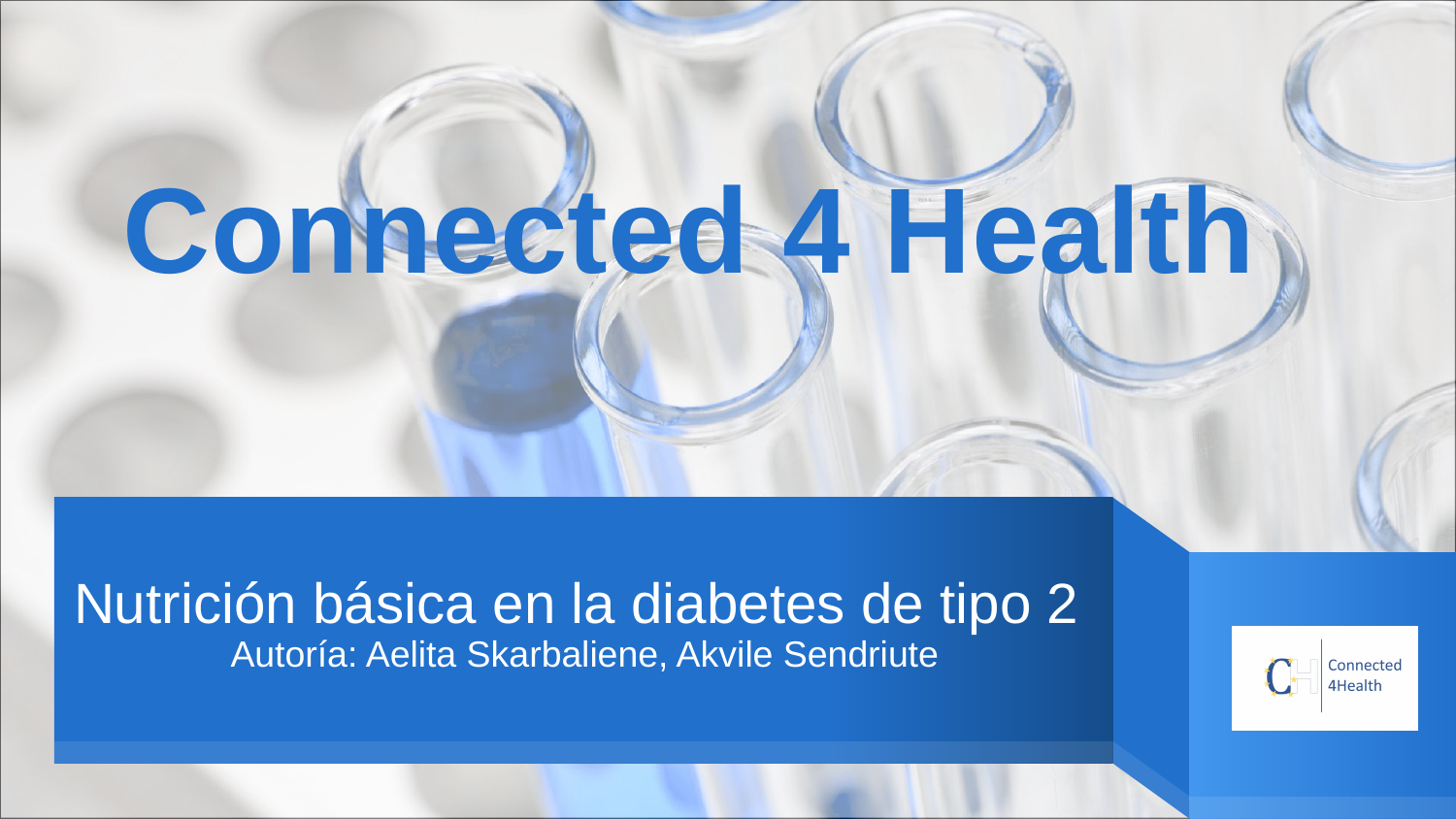

Connected 4 Health
# Nutrición básica en la diabetes de tipo 2 Autoría: Aelita Skarbaliene, Akvile Sendriute